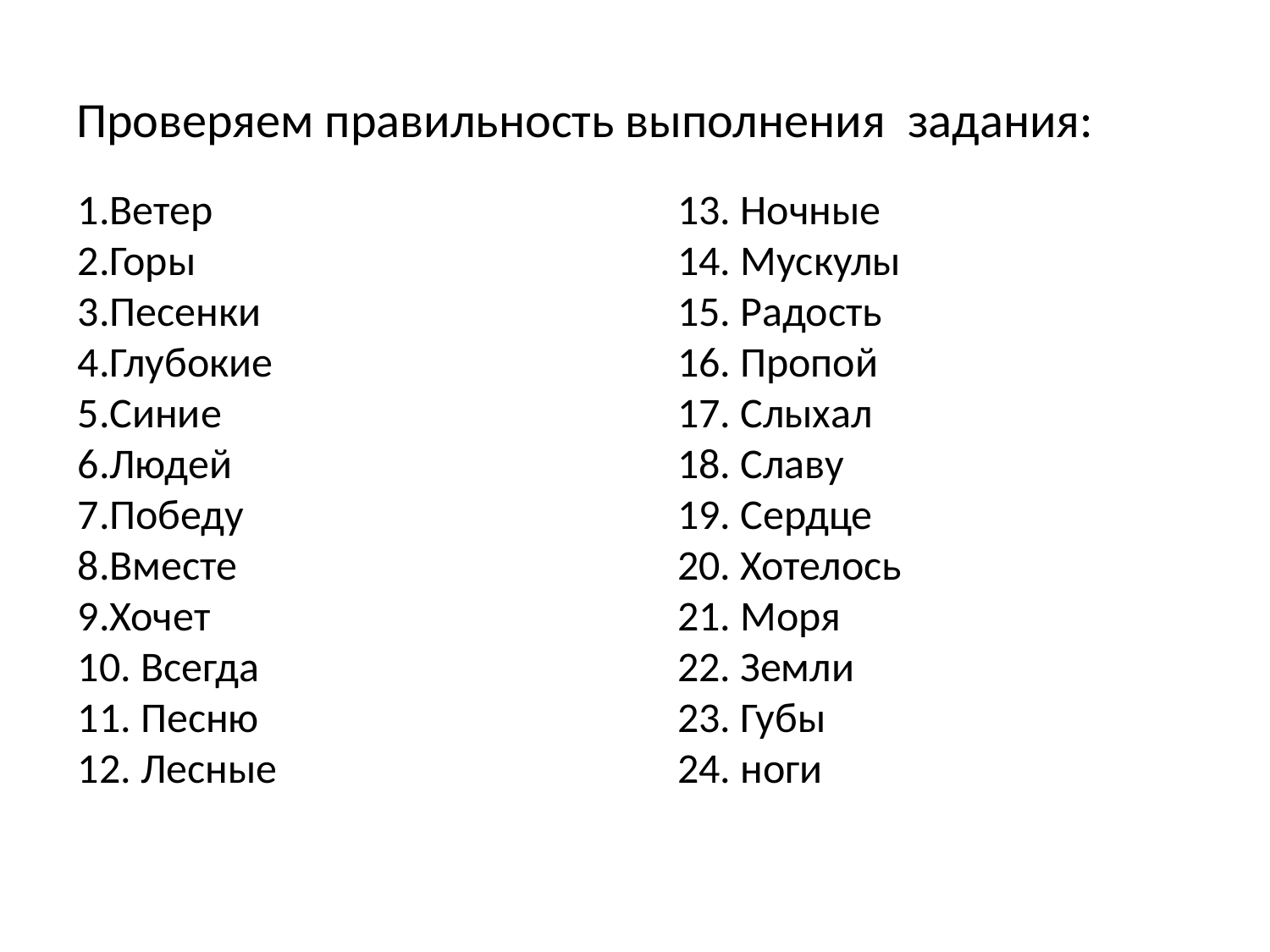

# Проверяем правильность выполнения  задания:
Ветер
Горы
Песенки
Глубокие
Синие
Людей
Победу
Вместе
Хочет
 Всегда
 Песню
 Лесные
13. Ночные
14. Мускулы
15. Радость
16. Пропой
17. Слыхал
18. Славу
19. Сердце
20. Хотелось
21. Моря
22. Земли
23. Губы
24. ноги